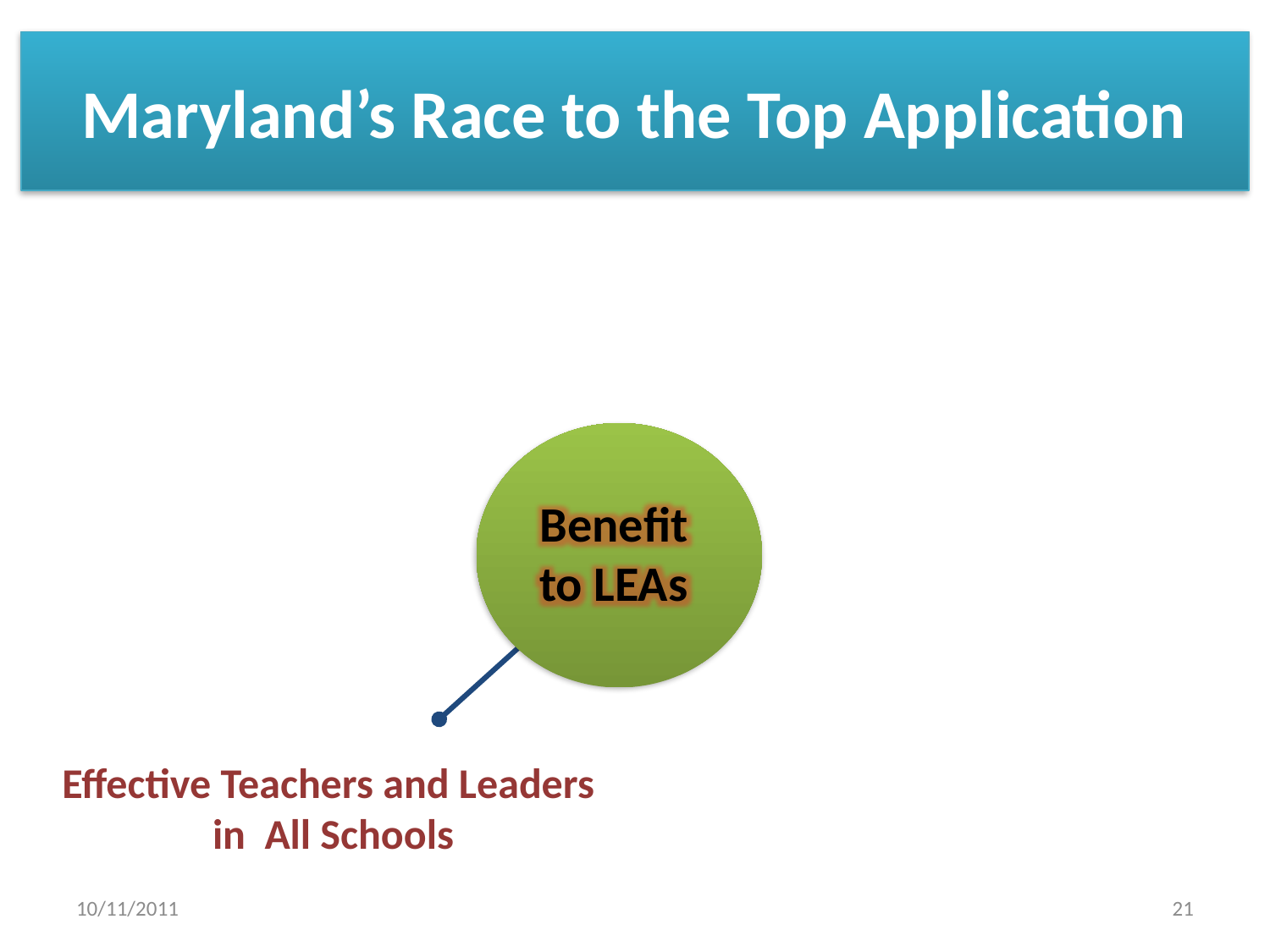

# Maryland’s Race to the Top Application

Benefit to LEAs
Effective Teachers and Leaders
in  All Schools

10/11/2011
21